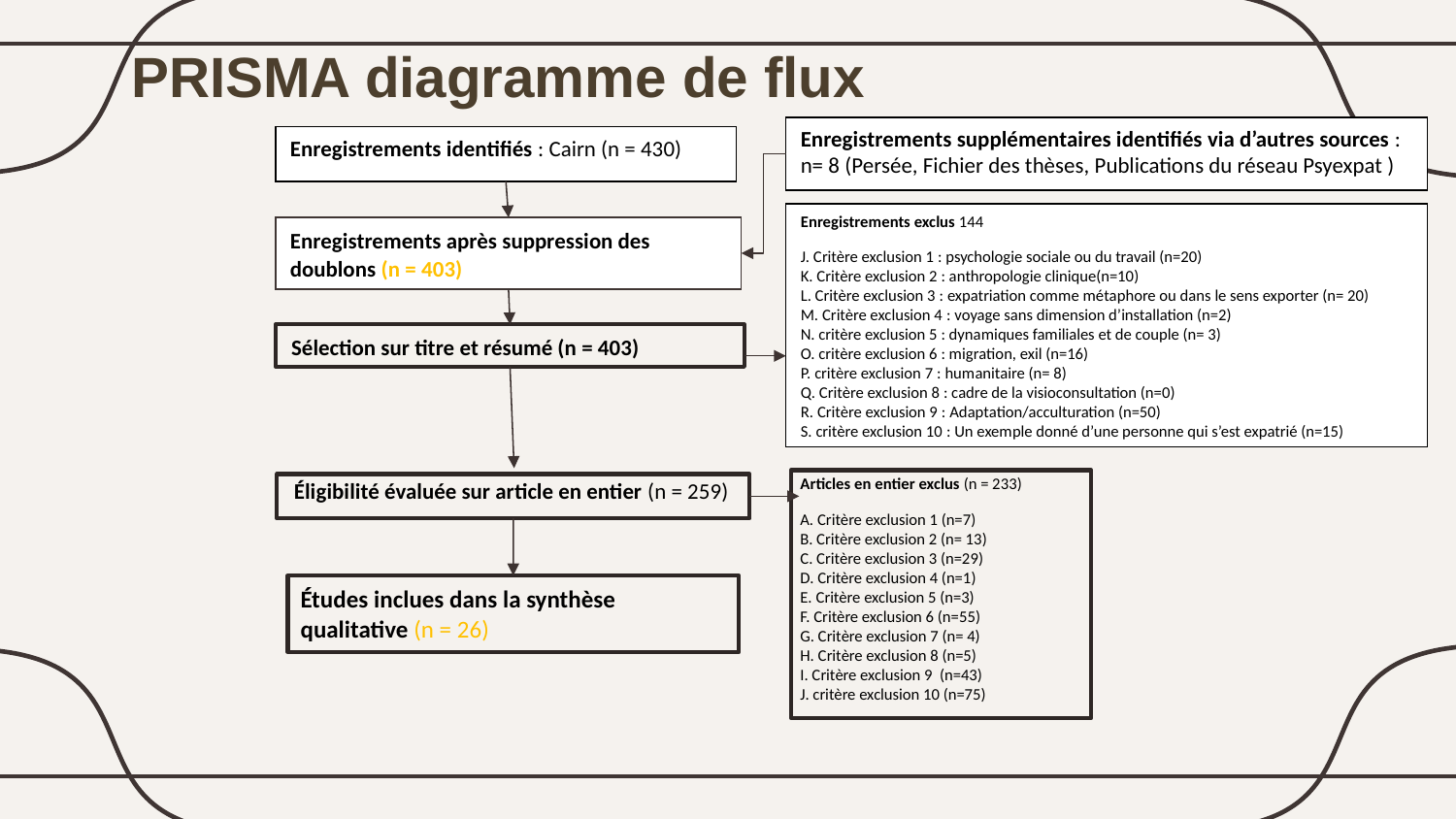

PRISMA diagramme de flux

Enregistrements supplémentaires identifiés via d’autres sources : n= 8 (Persée, Fichier des thèses, Publications du réseau Psyexpat )
Enregistrements identifiés : Cairn (n = 430)
Enregistrements exclus 144
J. Critère exclusion 1 : psychologie sociale ou du travail (n=20)
K. Critère exclusion 2 : anthropologie clinique(n=10)
L. Critère exclusion 3 : expatriation comme métaphore ou dans le sens exporter (n= 20)
M. Critère exclusion 4 : voyage sans dimension d’installation (n=2)
N. critère exclusion 5 : dynamiques familiales et de couple (n= 3)
O. critère exclusion 6 : migration, exil (n=16)
P. critère exclusion 7 : humanitaire (n= 8)
Q. Critère exclusion 8 : cadre de la visioconsultation (n=0)
R. Critère exclusion 9 : Adaptation/acculturation (n=50)
S. critère exclusion 10 : Un exemple donné d’une personne qui s’est expatrié (n=15)
Enregistrements après suppression des doublons (n = 403)

Sélection sur titre et résumé (n = 403)
Articles en entier exclus (n = 233)
A. Critère exclusion 1 (n=7)
B. Critère exclusion 2 (n= 13)
C. Critère exclusion 3 (n=29)
D. Critère exclusion 4 (n=1)
E. Critère exclusion 5 (n=3)
F. Critère exclusion 6 (n=55)
G. Critère exclusion 7 (n= 4)
H. Critère exclusion 8 (n=5)
I. Critère exclusion 9  (n=43)
J. critère exclusion 10 (n=75)
Éligibilité évaluée sur article en entier (n = 259)

Études inclues dans la synthèse qualitative (n = 26)